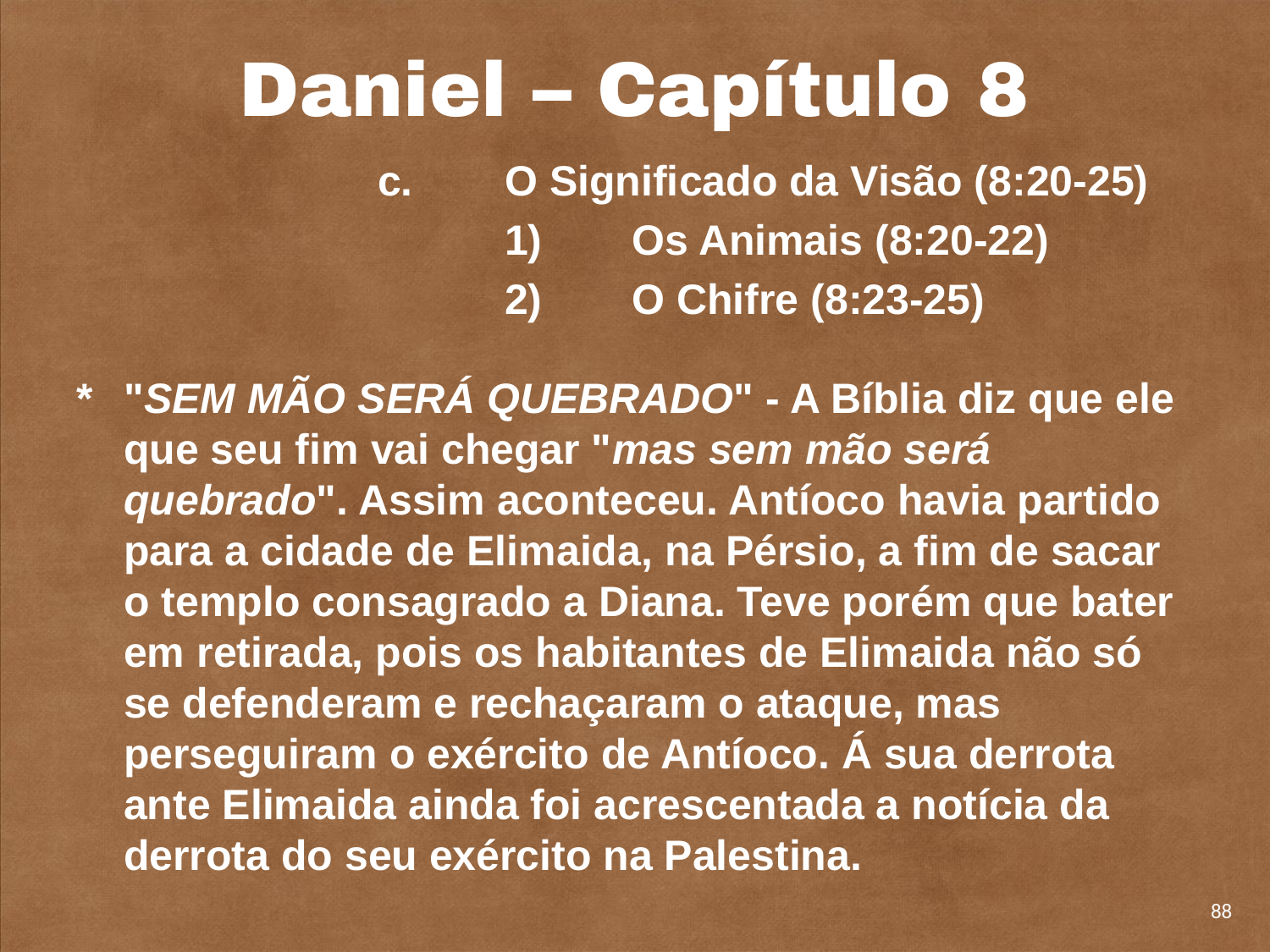

# Daniel – Capítulo 8
			c. 	O Significado da Visão (8:20-25)
				1) 	Os Animais (8:20-22)
				2) 	O Chifre (8:23-25)

* 	"SEM MÃO SERÁ QUEBR­ADO" - A Bíblia diz que ele que seu fim vai chegar "mas sem mão será quebrado". Assim aconteceu. Antíoco havia partido para a cidade de Elimaida, na Pérsio, a fim de sacar o templo consagrado a Diana. Teve porém que bater em retirada, pois os habitantes de Elimaida não só se defenderam e rechaçaram o ataque, mas perseguiram o exército de Antíoco. Á sua derrota ante Elimaida ainda foi acrescentada a notícia da derrota do seu exército na Palestina.
88